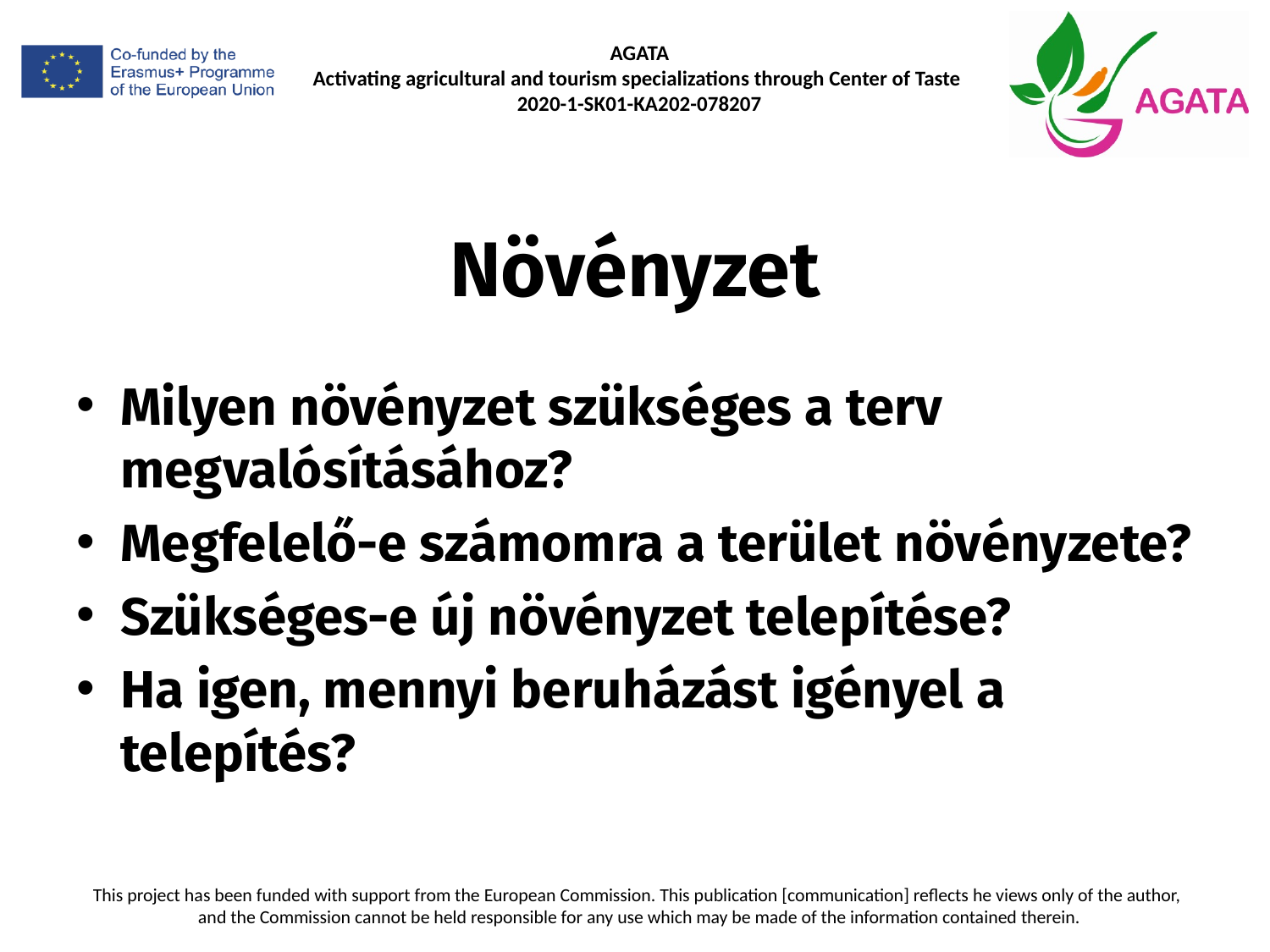

# Növényzet
Milyen növényzet szükséges a terv megvalósításához?
Megfelelő-e számomra a terület növényzete?
Szükséges-e új növényzet telepítése?
Ha igen, mennyi beruházást igényel a telepítés?